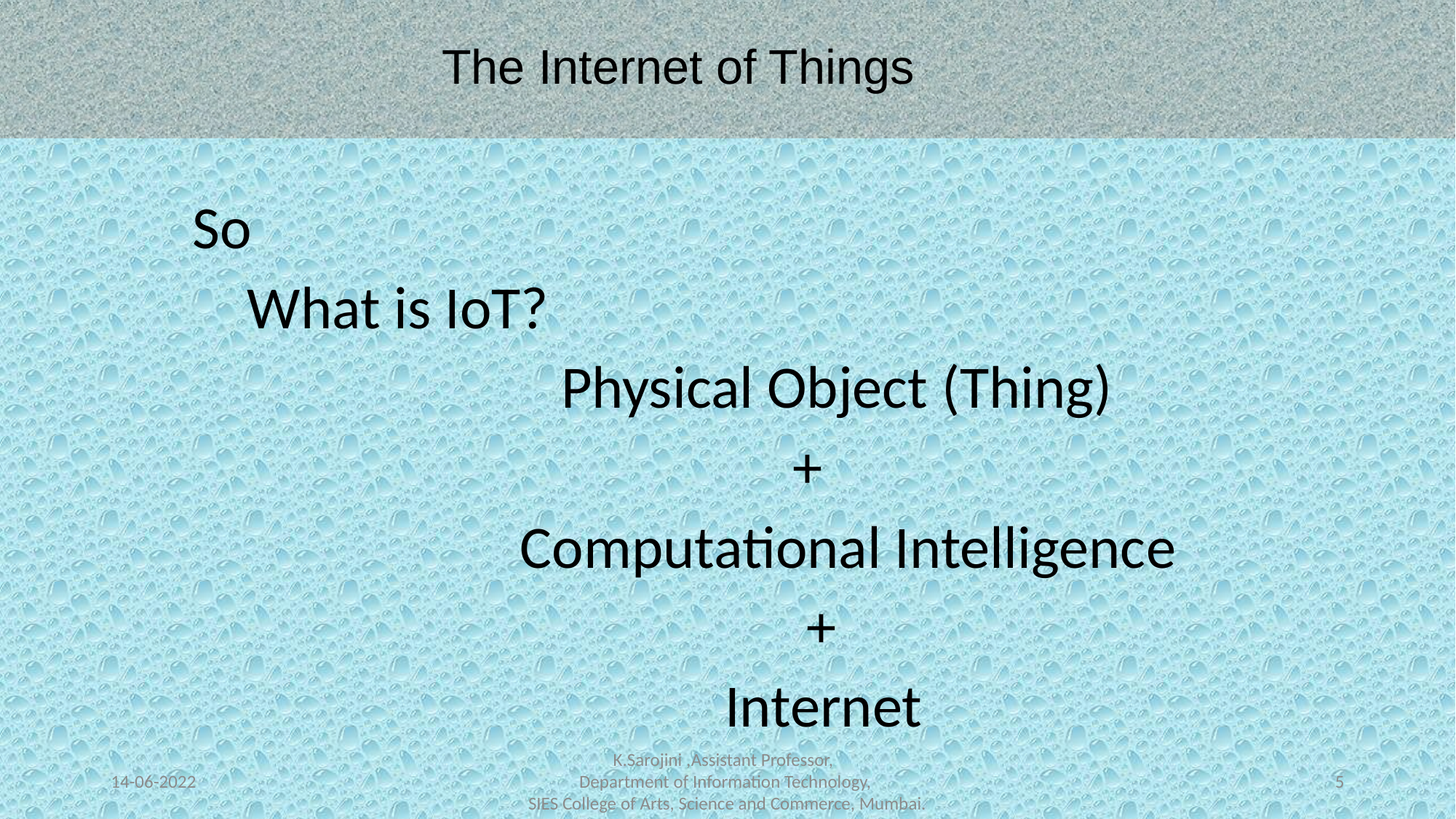

# The Internet of Things
So
    What is IoT?
                           Physical Object (Thing)
                                            +
                        Computational Intelligence
                                             +
                                       Internet

14-06-2022
K.Sarojini ,Assistant Professor,
Department of Information Technology,
SIES College of Arts, Science and Commerce, Mumbai.
5